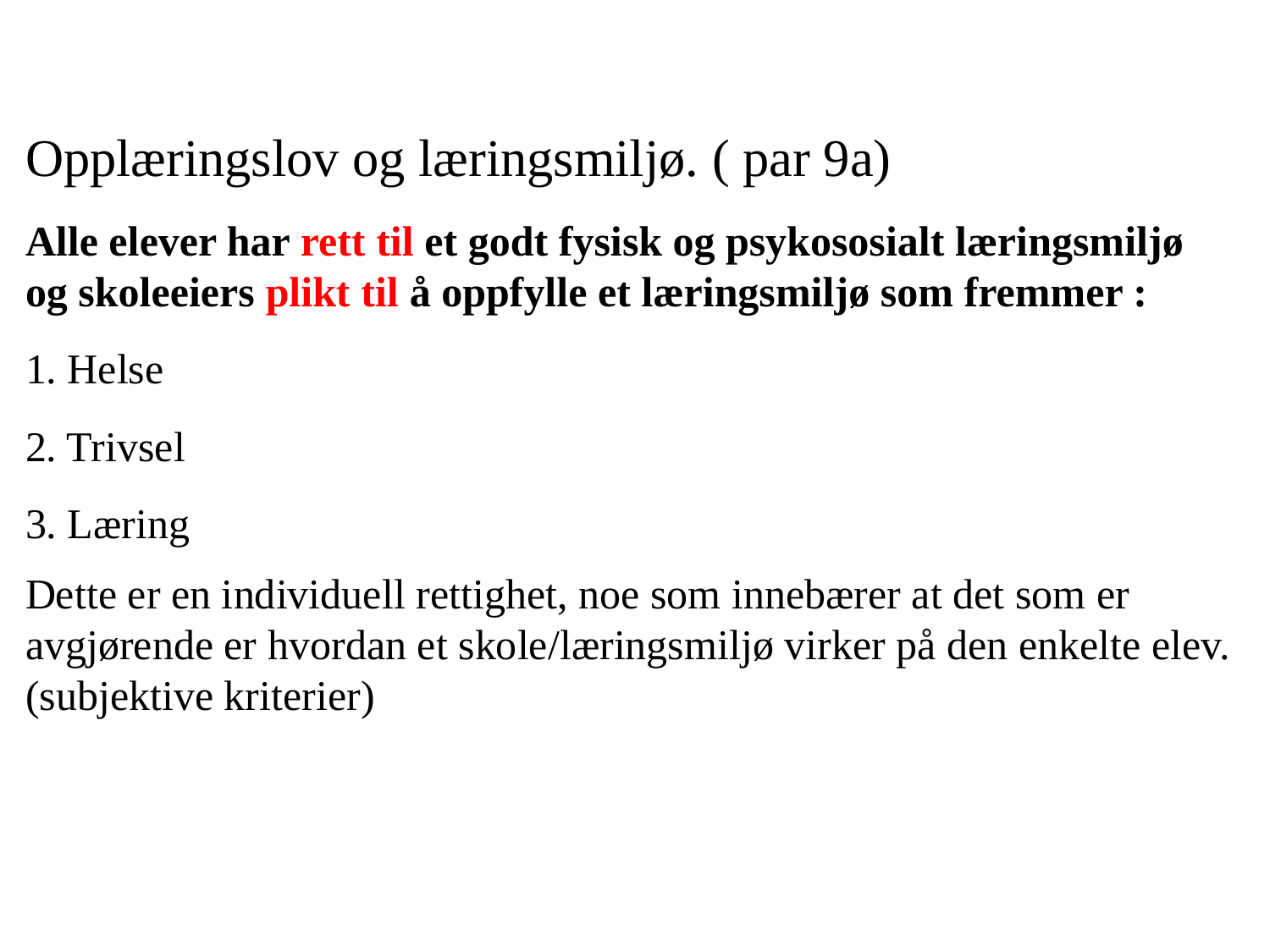

Opplæringslov og læringsmiljø. ( par 9a)
Alle elever har rett til et godt fysisk og psykososialt læringsmiljø og skoleeiers plikt til å oppfylle et læringsmiljø som fremmer :
1. Helse
2. Trivsel
3. Læring
Dette er en individuell rettighet, noe som innebærer at det som er avgjørende er hvordan et skole/læringsmiljø virker på den enkelte elev. (subjektive kriterier)